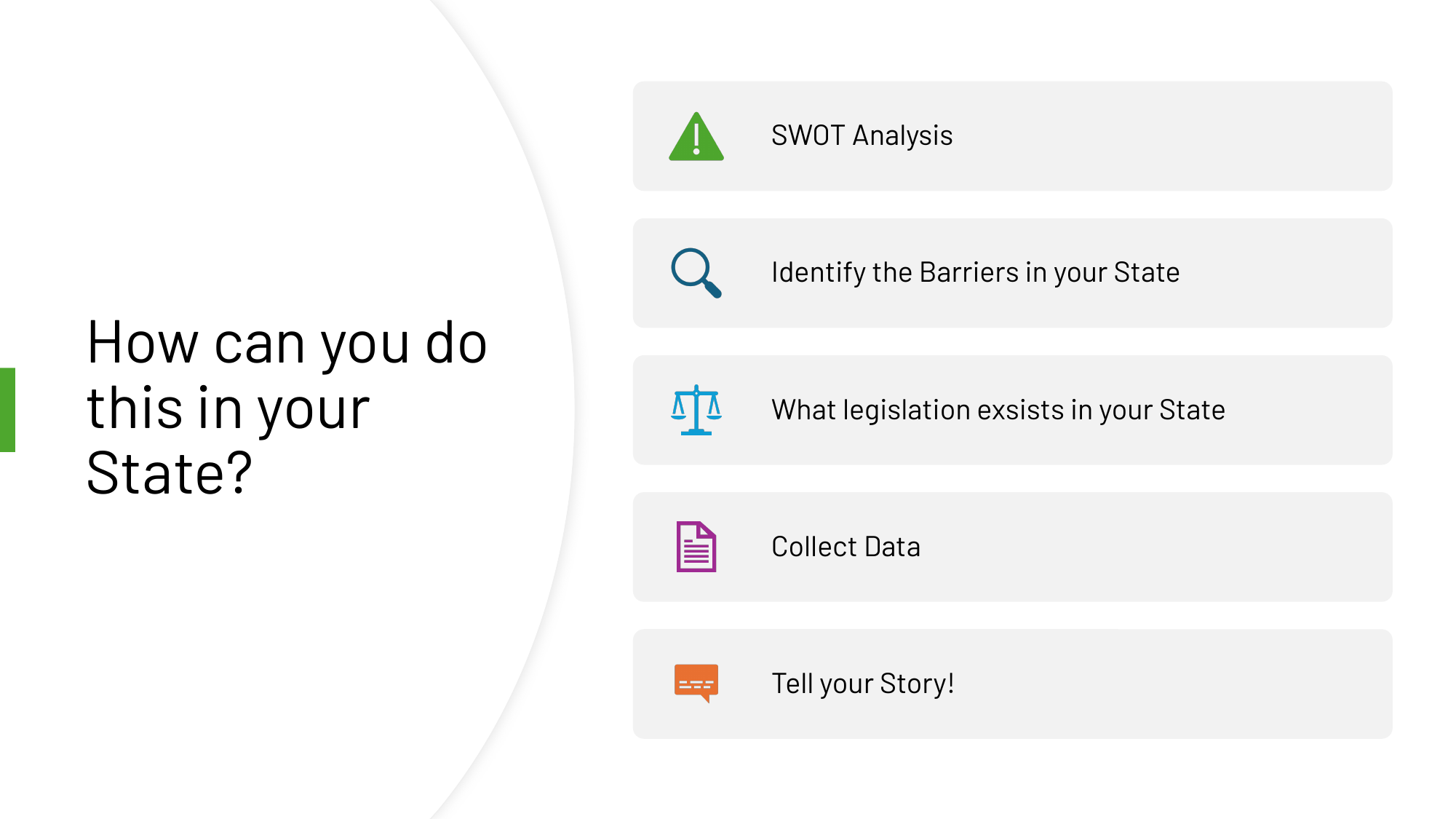

SWOT Analysis
Identify the Barriers in your State
What legislation exsists in your State
Collect Data
Tell your Story!
# How can you do this in your State?